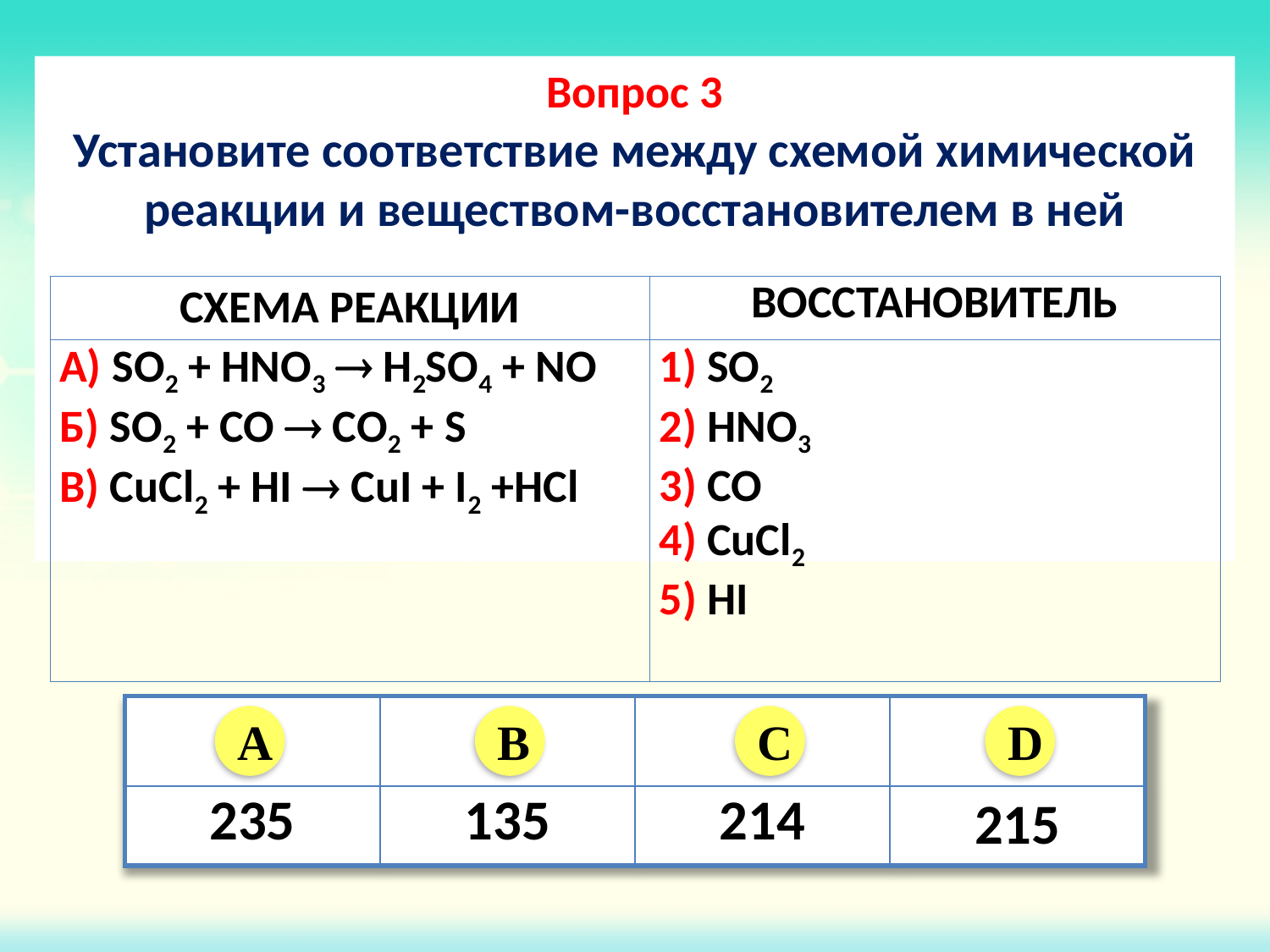

Вопрос 3
Установите соответствие между схемой химической реакции и веществом-восстановителем в ней

| СХЕМА РЕАКЦИИ | ВОССТАНОВИТЕЛЬ |
| --- | --- |
| А) SO2 + HNO3 → H2SO4 + NO Б) SO2 + CO → CO2 + S В) CuCl2 + HI → CuI + I2 +HCl | SO2 HNO3 CO CuCl2 HI |
|  |  |  |  |
| --- | --- | --- | --- |
| 235 | 135 | 214 | 215 |
A
B
C
D